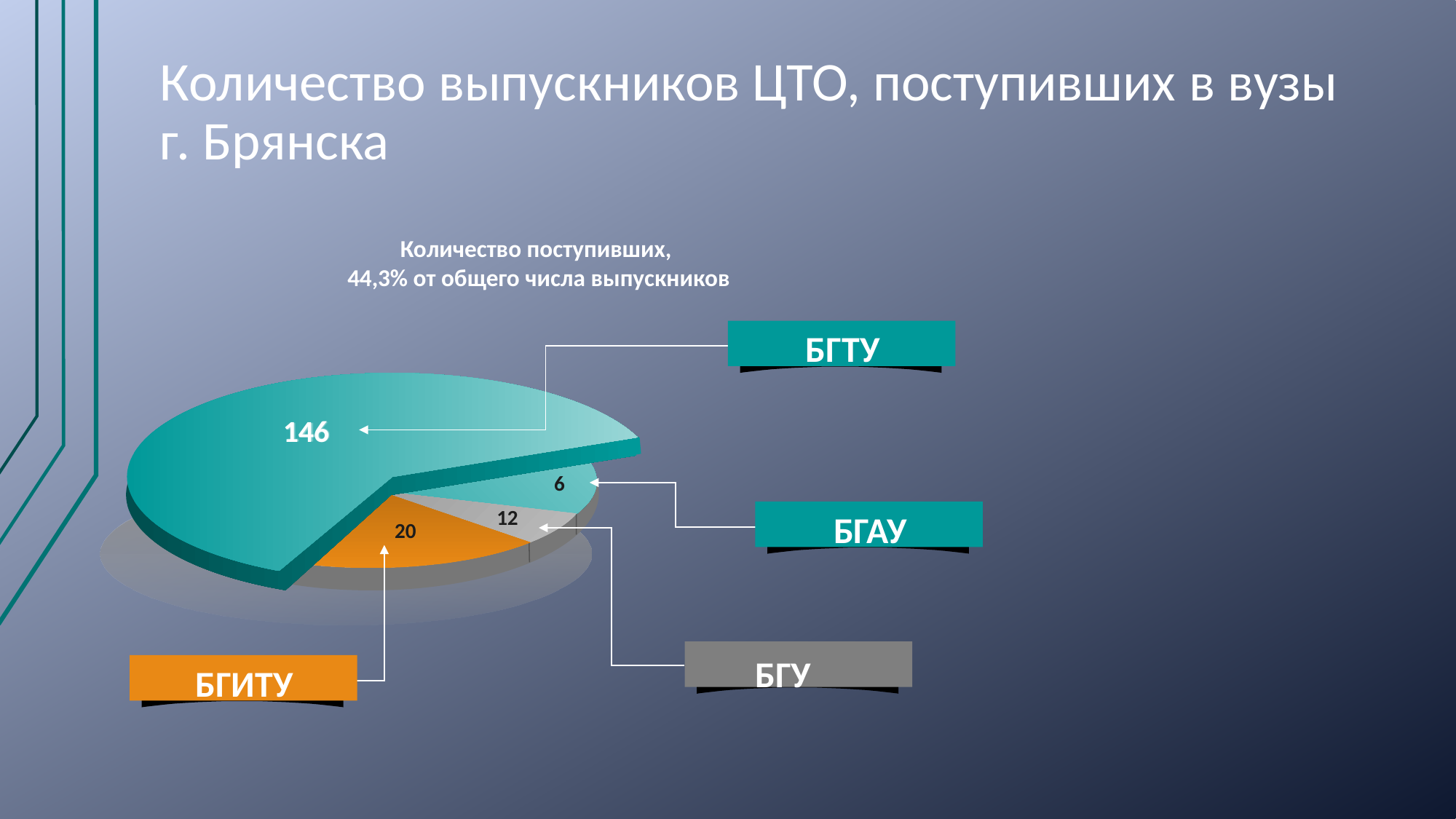

# Количество выпускников ЦТО, поступивших в вузы г. Брянска

### Chart:

| Category |
|---|
Количество поступивших,
44,3% от общего числа выпускников

БГТУ
146

70%
6

12

БГАУ
20

БГУ

БГИТУ